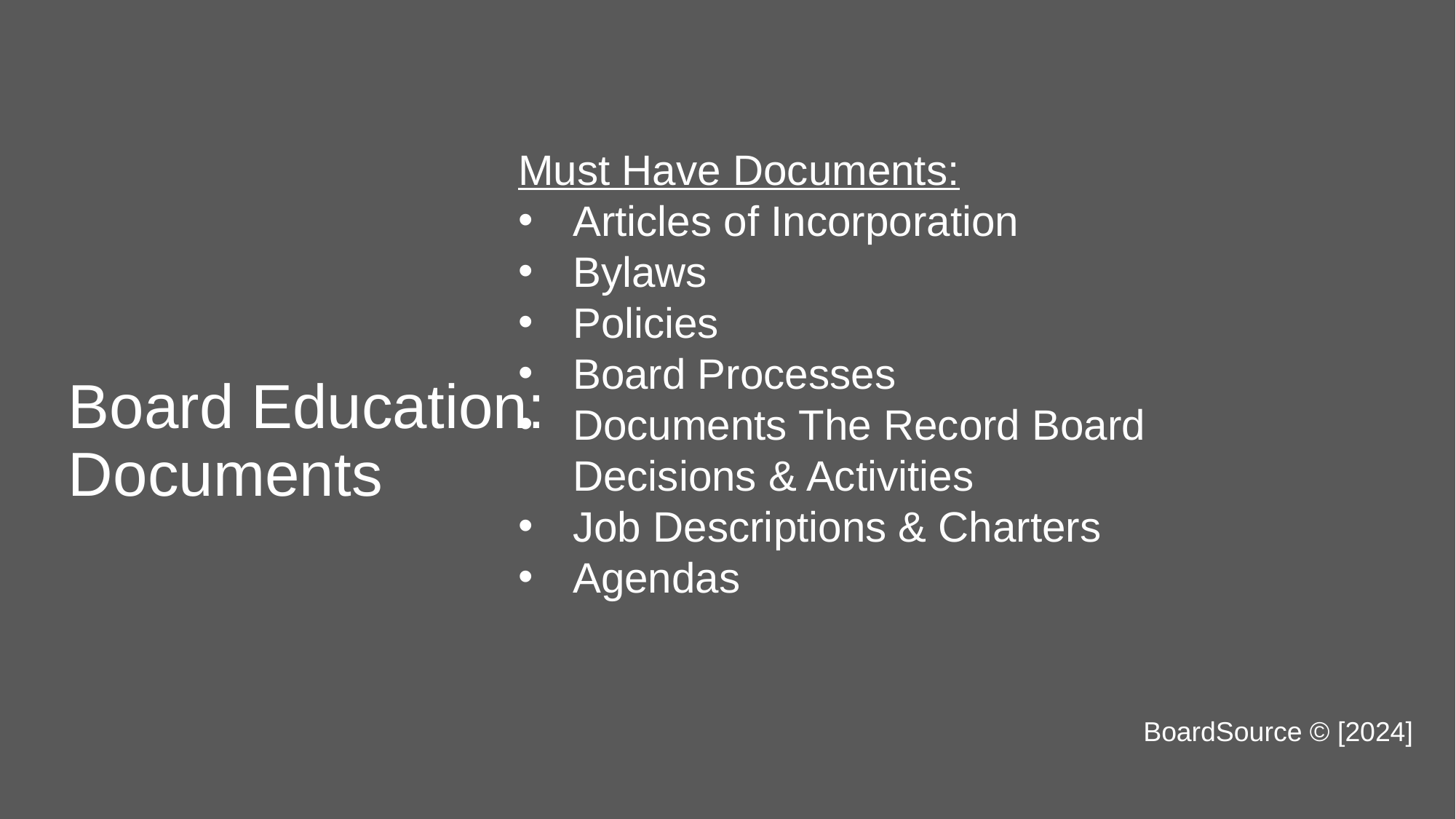

Board Education: Documents
Must Have Documents:
Articles of Incorporation
Bylaws
Policies
Board Processes
Documents The Record Board Decisions & Activities
Job Descriptions & Charters
Agendas
BoardSource © [2024]